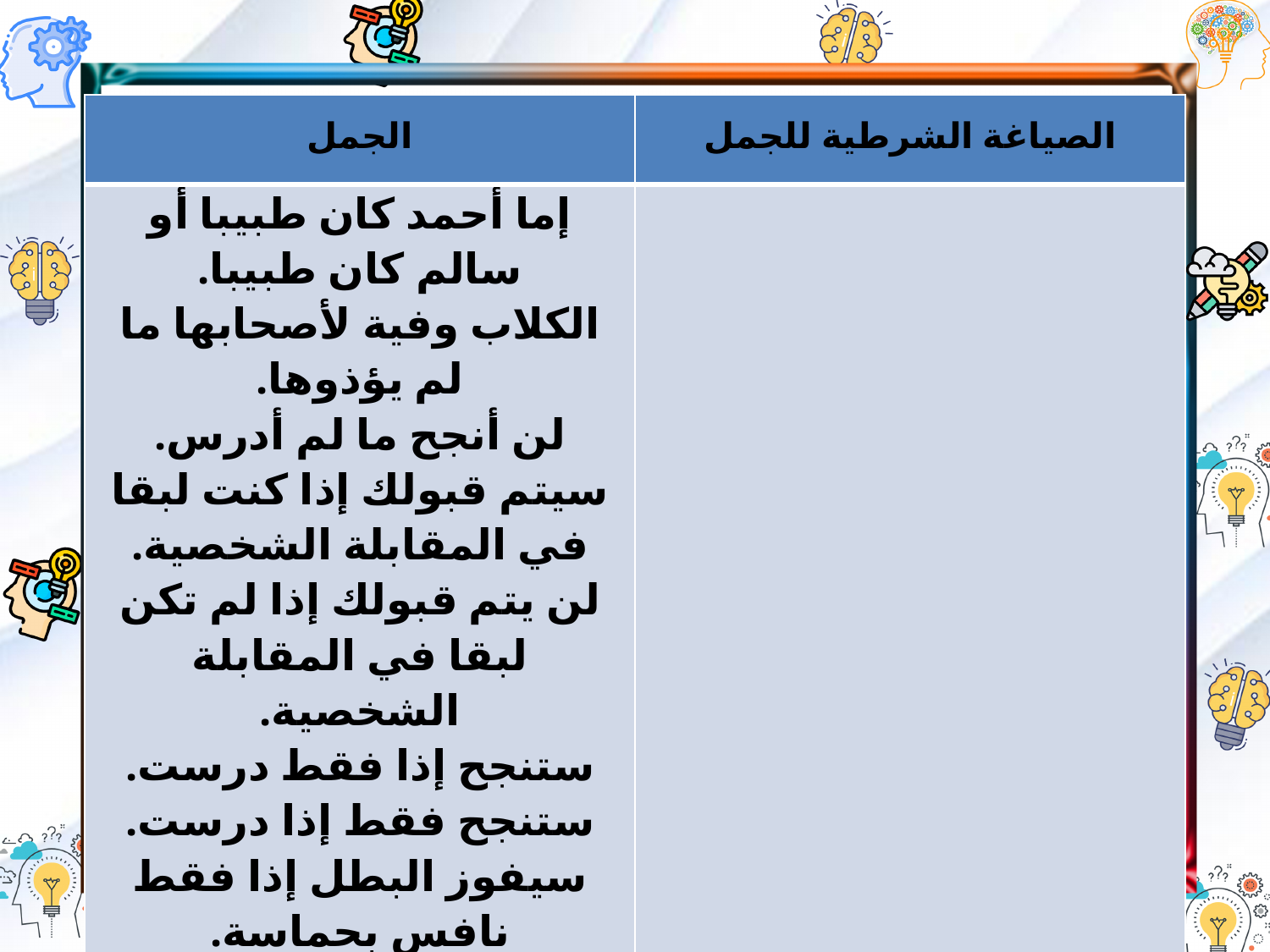

| الجمل | الصياغة الشرطية للجمل |
| --- | --- |
| إما أحمد كان طبيبا أو سالم كان طبيبا. الكلاب وفية لأصحابها ما لم يؤذوها. لن أنجح ما لم أدرس. سيتم قبولك إذا كنت لبقا في المقابلة الشخصية. لن يتم قبولك إذا لم تكن لبقا في المقابلة الشخصية. ستنجح إذا فقط درست. ستنجح فقط إذا درست. سيفوز البطل إذا فقط نافس بحماسة. إما أن تحضر الكرة أو يحضرها أحمد ما لم تسقط الكرة في الماء يغرد بلبلي إذا غرد بلبلك |  |